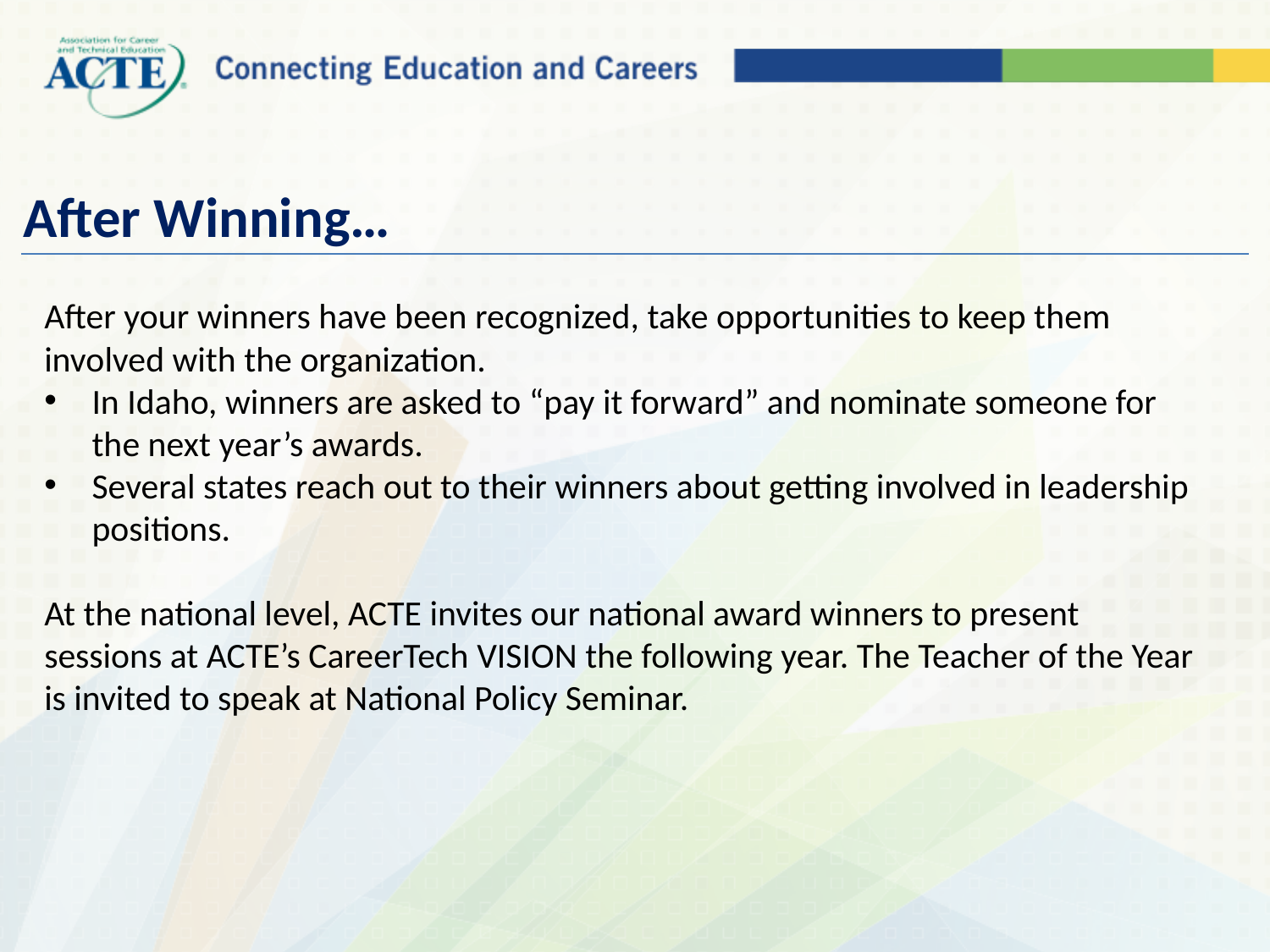

# After Winning…

After your winners have been recognized, take opportunities to keep them involved with the organization.
In Idaho, winners are asked to “pay it forward” and nominate someone for the next year’s awards.
Several states reach out to their winners about getting involved in leadership positions.

At the national level, ACTE invites our national award winners to present sessions at ACTE’s CareerTech VISION the following year. The Teacher of the Year is invited to speak at National Policy Seminar.